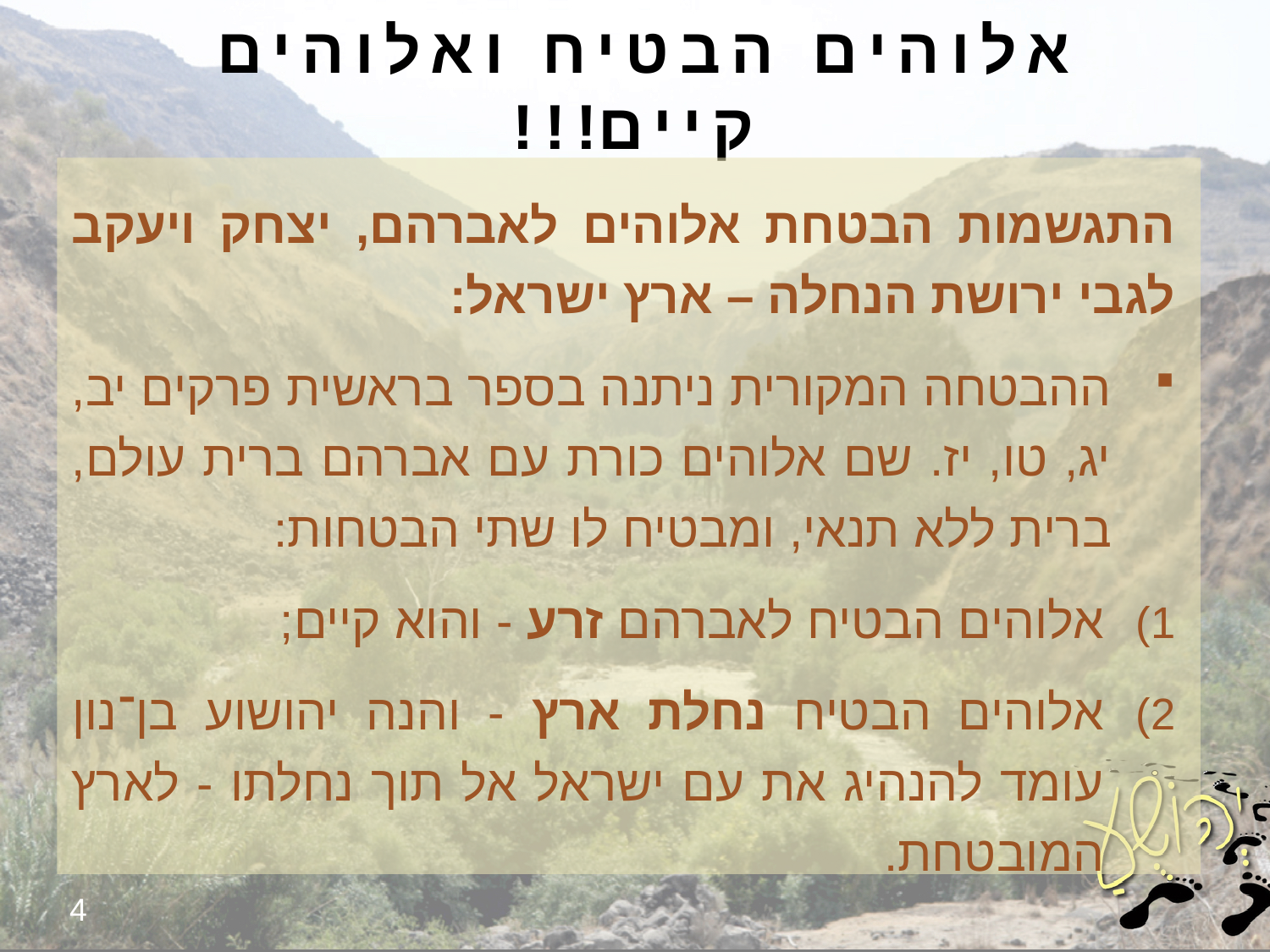

# אלוהים הבטיח ואלוהים קיים!!!
התגשמות הבטחת אלוהים לאברהם, יצחק ויעקב לגבי ירושת הנחלה – ארץ ישראל:
ההבטחה המקורית ניתנה בספר בראשית פרקים יב, יג, טו, יז. שם אלוהים כורת עם אברהם ברית עולם, ברית ללא תנאי, ומבטיח לו שתי הבטחות:
אלוהים הבטיח לאברהם זרע - והוא קיים;
אלוהים הבטיח נחלת ארץ - והנה יהושוע בן־נון עומד להנהיג את עם ישראל אל תוך נחלתו - לארץ המובטחת.
4